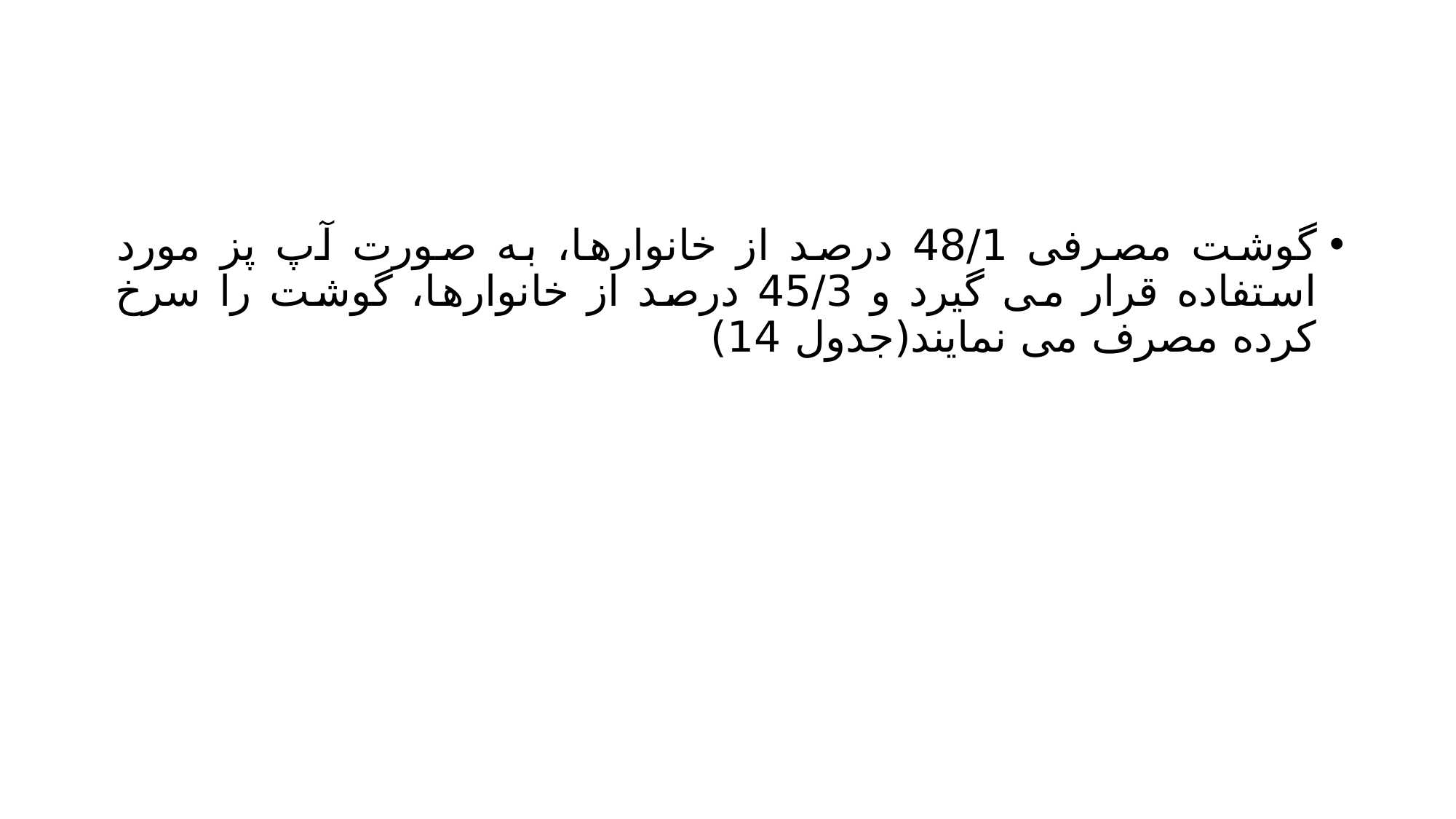

#
گوشت مصرفی 48/1 درصد از خانوارها، به صورت آپ پز مورد استفاده قرار می گیرد و 45/3 درصد از خانوارها، گوشت را سرخ کرده مصرف می نمایند(جدول 14)